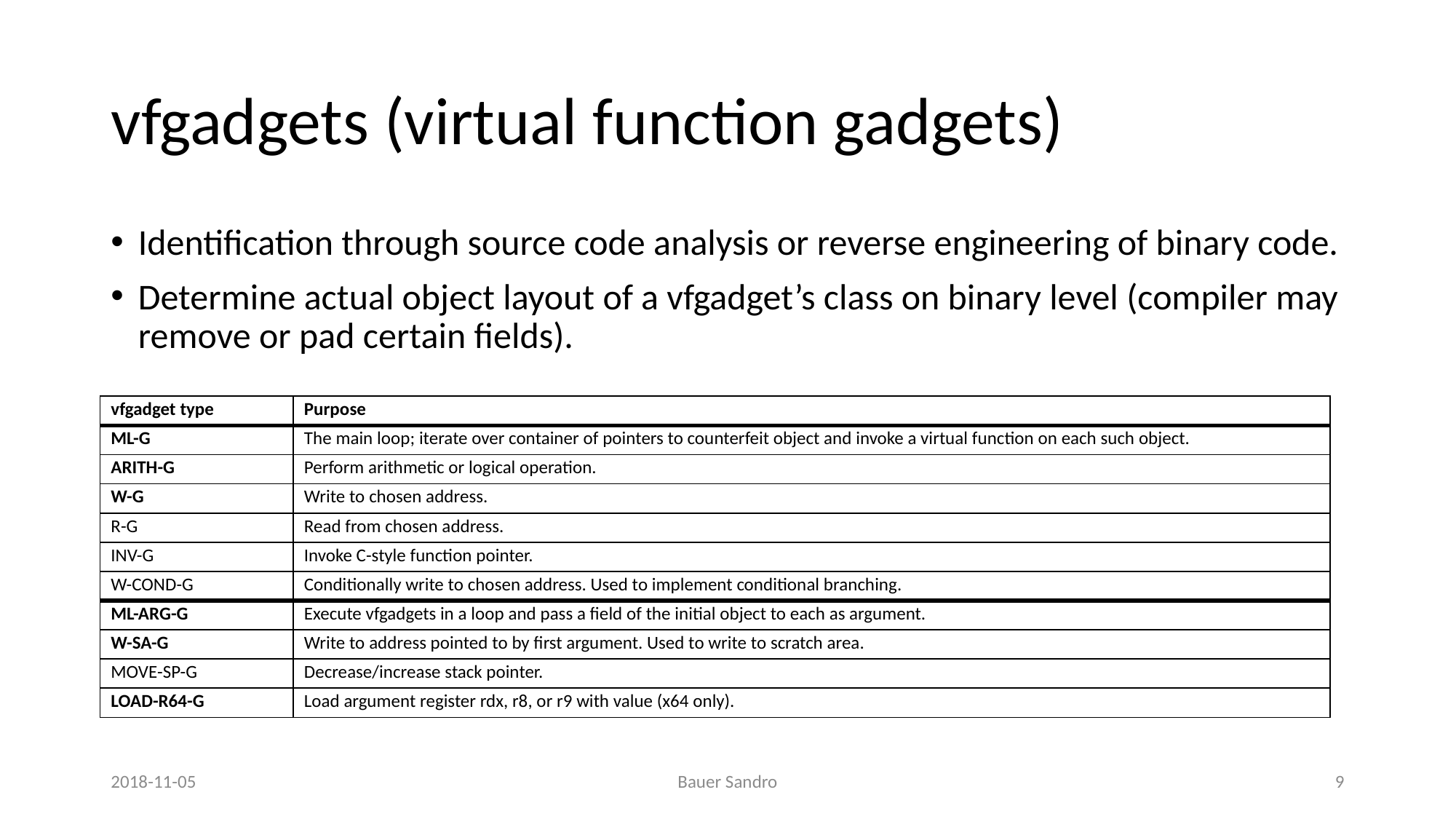

# vfgadgets (virtual function gadgets)
Identification through source code analysis or reverse engineering of binary code.
Determine actual object layout of a vfgadget’s class on binary level (compiler may remove or pad certain fields).
| vfgadget type | Purpose |
| --- | --- |
| ML-G | The main loop; iterate over container of pointers to counterfeit object and invoke a virtual function on each such object. |
| ARITH-G | Perform arithmetic or logical operation. |
| W-G | Write to chosen address. |
| R-G | Read from chosen address. |
| INV-G | Invoke C-style function pointer. |
| W-COND-G | Conditionally write to chosen address. Used to implement conditional branching. |
| ML-ARG-G | Execute vfgadgets in a loop and pass a field of the initial object to each as argument. |
| W-SA-G | Write to address pointed to by first argument. Used to write to scratch area. |
| MOVE-SP-G | Decrease/increase stack pointer. |
| LOAD-R64-G | Load argument register rdx, r8, or r9 with value (x64 only). |
2018-11-05
Bauer Sandro
9